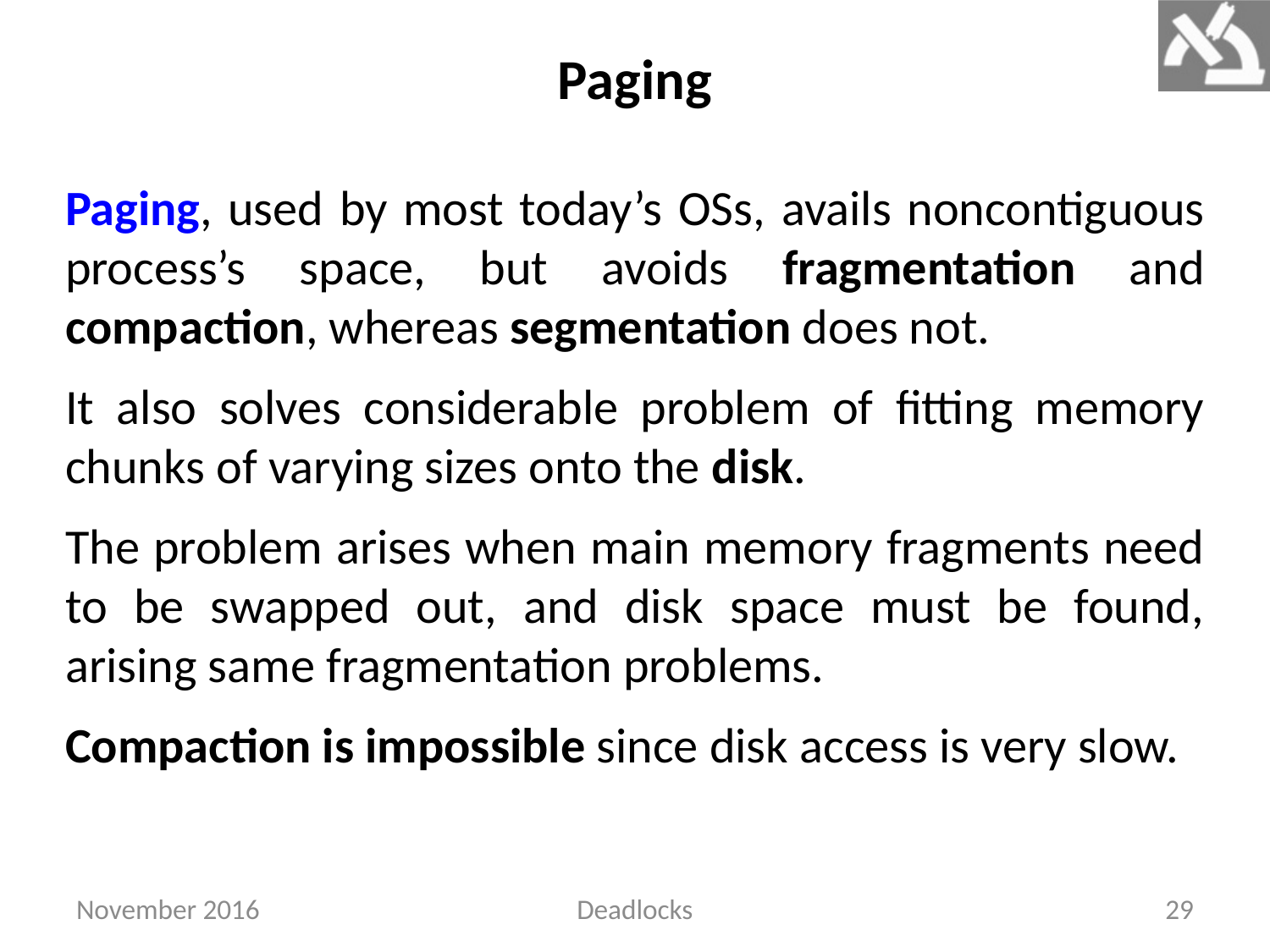

# Paging
Paging, used by most today’s OSs, avails noncontiguous process’s space, but avoids fragmentation and compaction, whereas segmentation does not.
It also solves considerable problem of fitting memory chunks of varying sizes onto the disk.
The problem arises when main memory fragments need to be swapped out, and disk space must be found, arising same fragmentation problems.
Compaction is impossible since disk access is very slow.
November 2016
Deadlocks
29